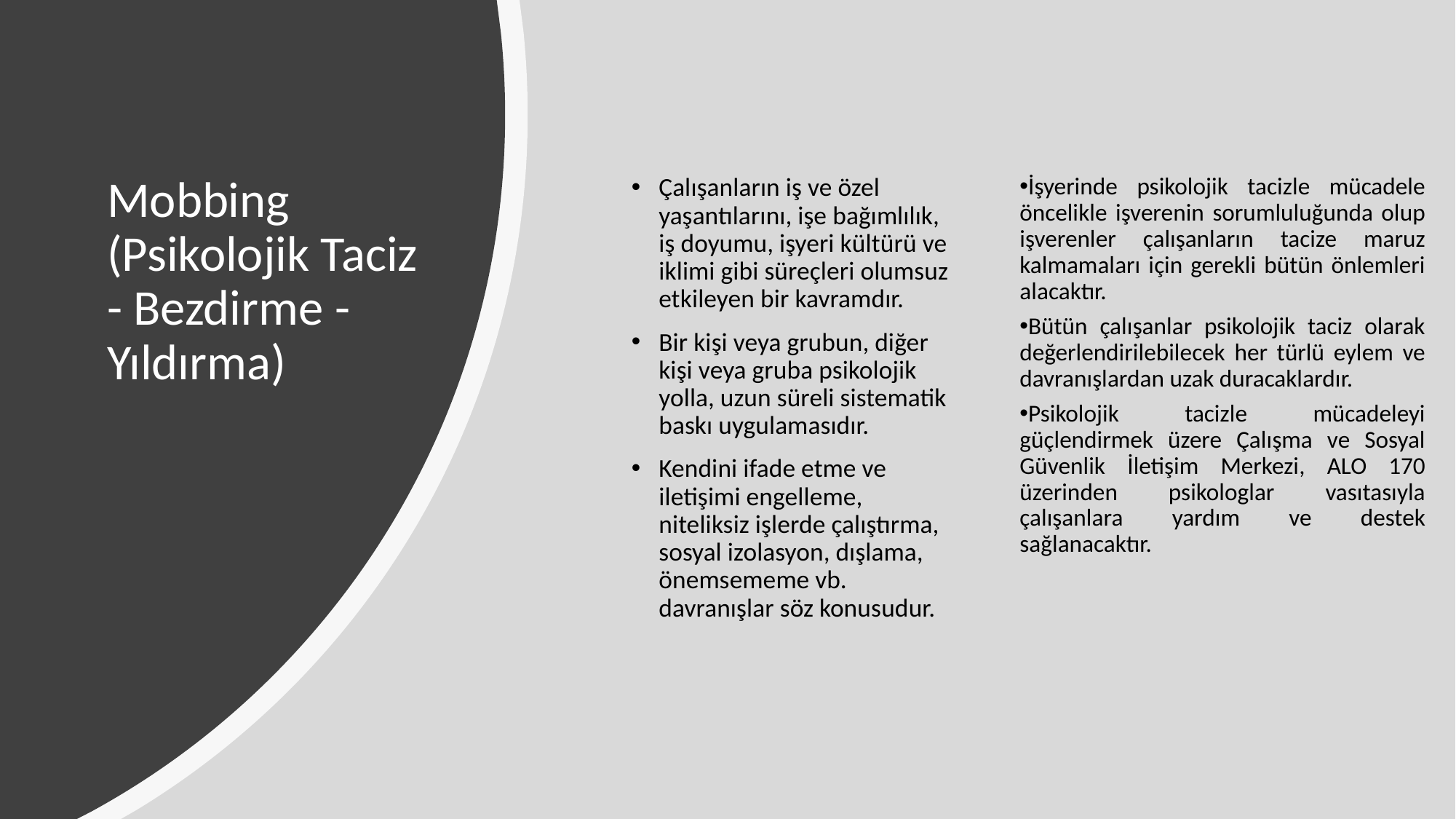

# Mobbing (Psikolojik Taciz - Bezdirme - Yıldırma)
Çalışanların iş ve özel yaşantılarını, işe bağımlılık, iş doyumu, işyeri kültürü ve iklimi gibi süreçleri olumsuz etkileyen bir kavramdır.
Bir kişi veya grubun, diğer kişi veya gruba psikolojik yolla, uzun süreli sistematik baskı uygulamasıdır.
Kendini ifade etme ve iletişimi engelleme, niteliksiz işlerde çalıştırma, sosyal izolasyon, dışlama, önemsememe vb. davranışlar söz konusudur.

İşyerinde psikolojik tacizle mücadele öncelikle işverenin sorumluluğunda olup işverenler çalışanların tacize maruz kalmamaları için gerekli bütün önlemleri alacaktır.
Bütün çalışanlar psikolojik taciz olarak değerlendirilebilecek her türlü eylem ve davranışlardan uzak duracaklardır.
Psikolojik tacizle mücadeleyi güçlendirmek üzere Çalışma ve Sosyal Güvenlik İletişim Merkezi, ALO 170 üzerinden psikologlar vasıtasıyla çalışanlara yardım ve destek sağlanacaktır.